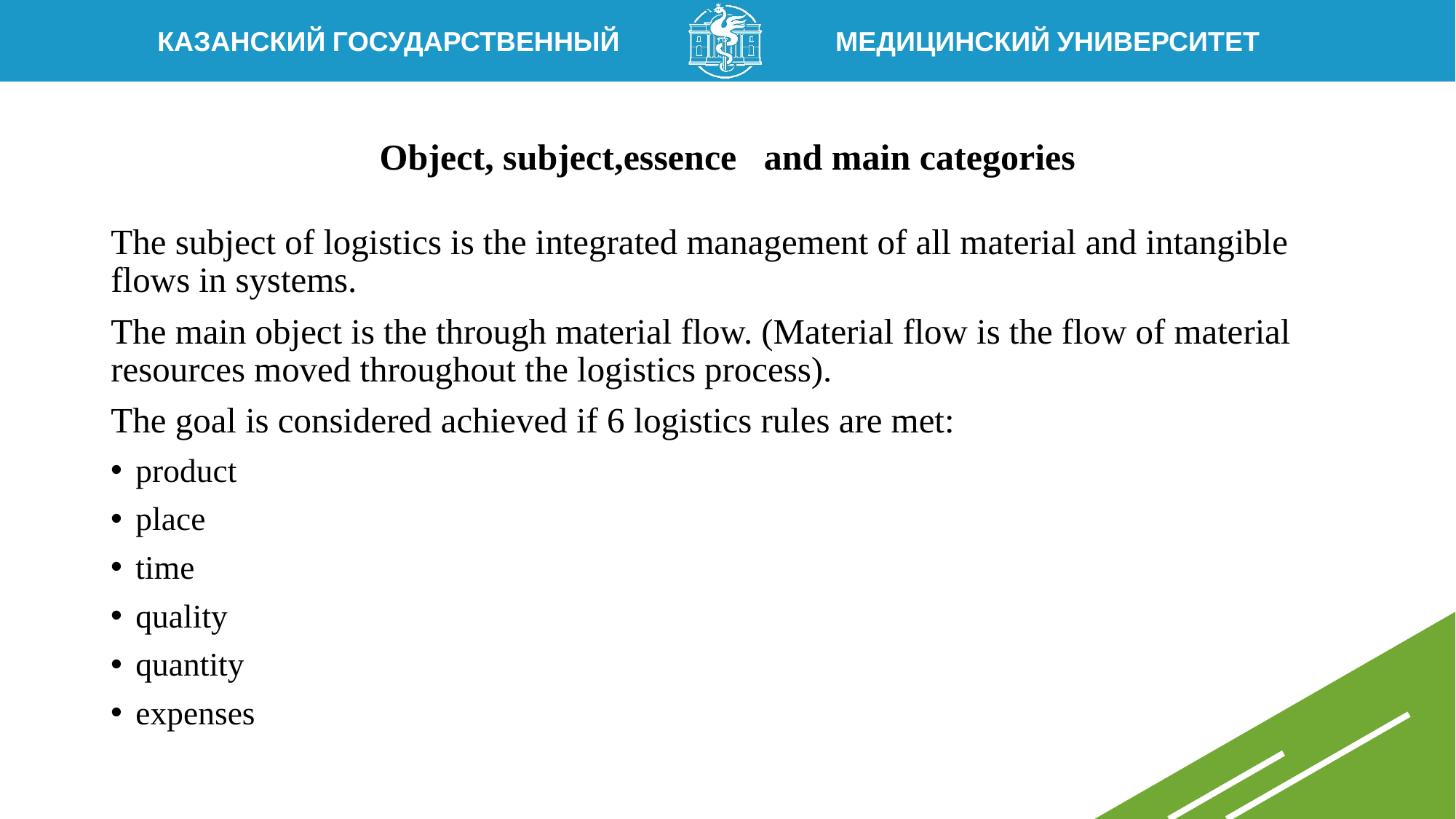

# Object, subject,essence   and main categories
The subject of logistics is the integrated management of all material and intangible flows in systems.
The main object is the through material flow. (Material flow is the flow of material resources moved throughout the logistics process).
The goal is considered achieved if 6 logistics rules are met:
product
place
time
quality
quantity
expenses